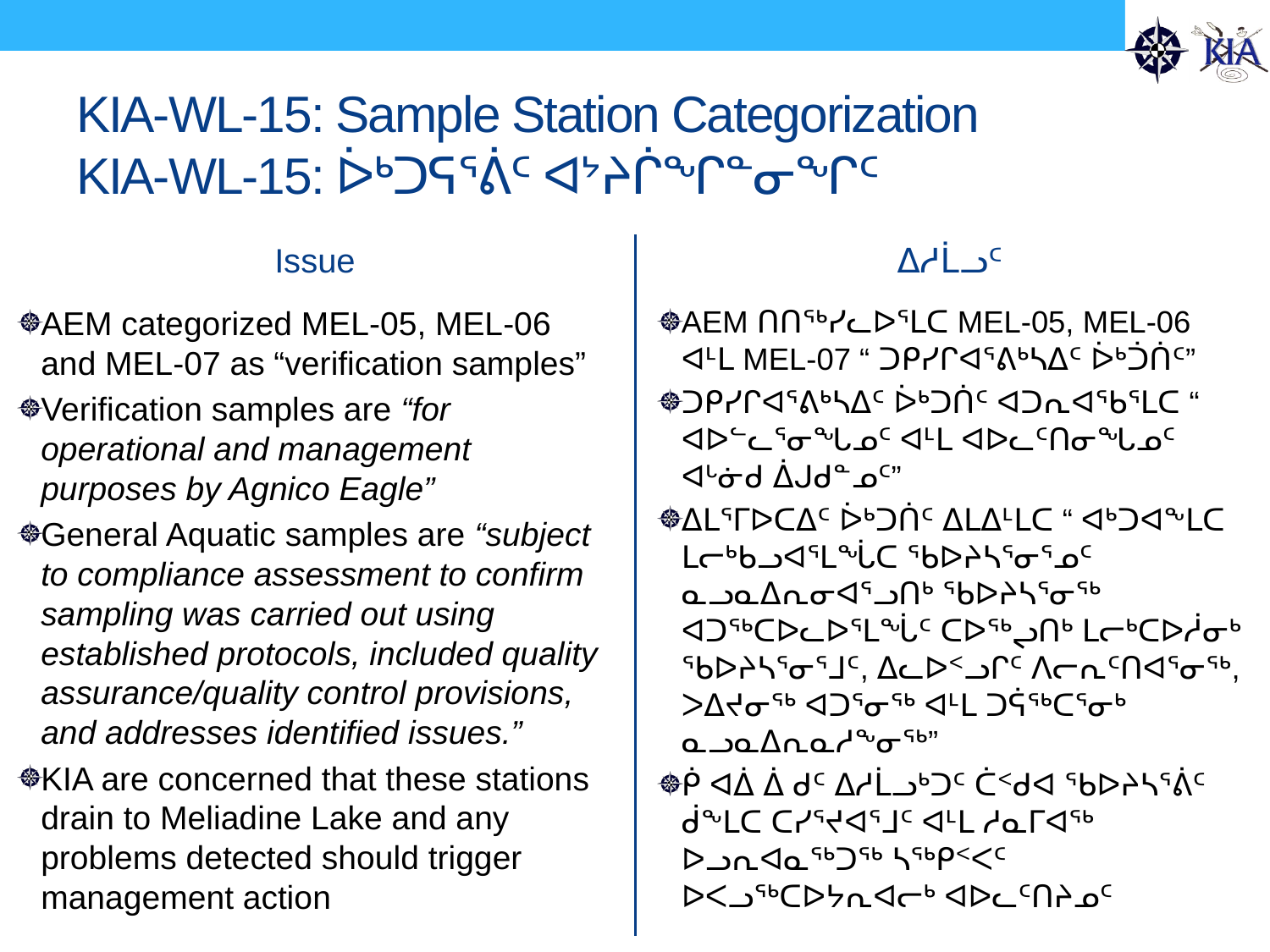

# KIA-WL-15: Sample Station Categorization KIA-WL-15: ᐆᒃᑐᕋᕐᕖᑦ ᐊᔾᔨᒌᖏᓐᓂᖏᑦ
Issue
ᐃᓱᒫᓗᑦ
AEM categorized MEL-05, MEL-06 and MEL-07 as “verification samples”
Verification samples are “for operational and management purposes by Agnico Eagle”
General Aquatic samples are “subject to compliance assessment to confirm sampling was carried out using established protocols, included quality assurance/quality control provisions, and addresses identified issues.”
KIA are concerned that these stations drain to Meliadine Lake and any problems detected should trigger management action
AEM ᑎᑎᖅᓯᓚᐅᕐᒪᑕ MEL-05, MEL-06 ᐊᒻᒪ MEL-07 “ ᑐᑭᓯᒋᐊᕐᕕᒃᓴᐃᑦ ᐆᒃᑑᑏᑦ”
ᑐᑭᓯᒋᐊᕐᕕᒃᓴᐃᑦ ᐆᒃᑐᑏᑦ ᐊᑐᕆᐊᖃᕐᒪᑕ “ ᐊᐅᓪᓚᕐᓂᖓᓄᑦ ᐊᒻᒪ ᐊᐅᓚᑦᑎᓂᖓᓄᑦ ᐊᒡᓃᑯ ᐄᒍᑯᓐᓄᑦ”
ᐃᒪᕐᒥᐅᑕᐃᑦ ᐆᒃᑐᑏᑦ ᐃᒪᐃᒻᒪᑕ “ ᐊᒃᑐᐊᖕᒪᑕ ᒪᓕᒃᑲᓗᐊᕐᒪᖔᑕ ᖃᐅᔨᓴᕐᓂᕐᓄᑦ ᓇᓗᓇᐃᕆᓂᐊᕐᓗᑎᒃ ᖃᐅᔨᓴᕐᓂᖅ ᐊᑐᖅᑕᐅᓚᐅᕐᒪᖔᑦ ᑕᐅᖅᖢᑎᒃ ᒪᓕᒃᑕᐅᓲᓂᒃ ᖃᐅᔨᓴᕐᓂᕐᒧᑦ, ᐃᓚᐅᑉᓗᒋᑦ ᐱᓕᕆᑦᑎᐊᕐᓂᖅ, ᐳᐃᔪᓂᖅ ᐊᑐᕐᓂᖅ ᐊᒻᒪ ᑐᕌᖅᑕᕐᓂᒃ ᓇᓗᓇᐃᕆᓇᓱᖕᓂᖅ”
ᑮ ᐊᐄ ᐄ ᑯᑦ ᐃᓱᒫᓗᒃᑐᑦ ᑖᑉᑯᐊ ᖃᐅᔨᓴᕐᕖᑦ ᑰᖕᒪᑕ ᑕᓯᕐᔪᐊᕐᒧᑦ ᐊᒻᒪ ᓱᓇᒥᐊᖅ ᐅᓗᕆᐊᓇᖅᑐᖅ ᓴᖅᑭᑉᐸᑦ ᐅᐸᓗᖅᑕᐅᔭᕆᐊᓕᒃ ᐊᐅᓚᑦᑎᔨᓄᑦ